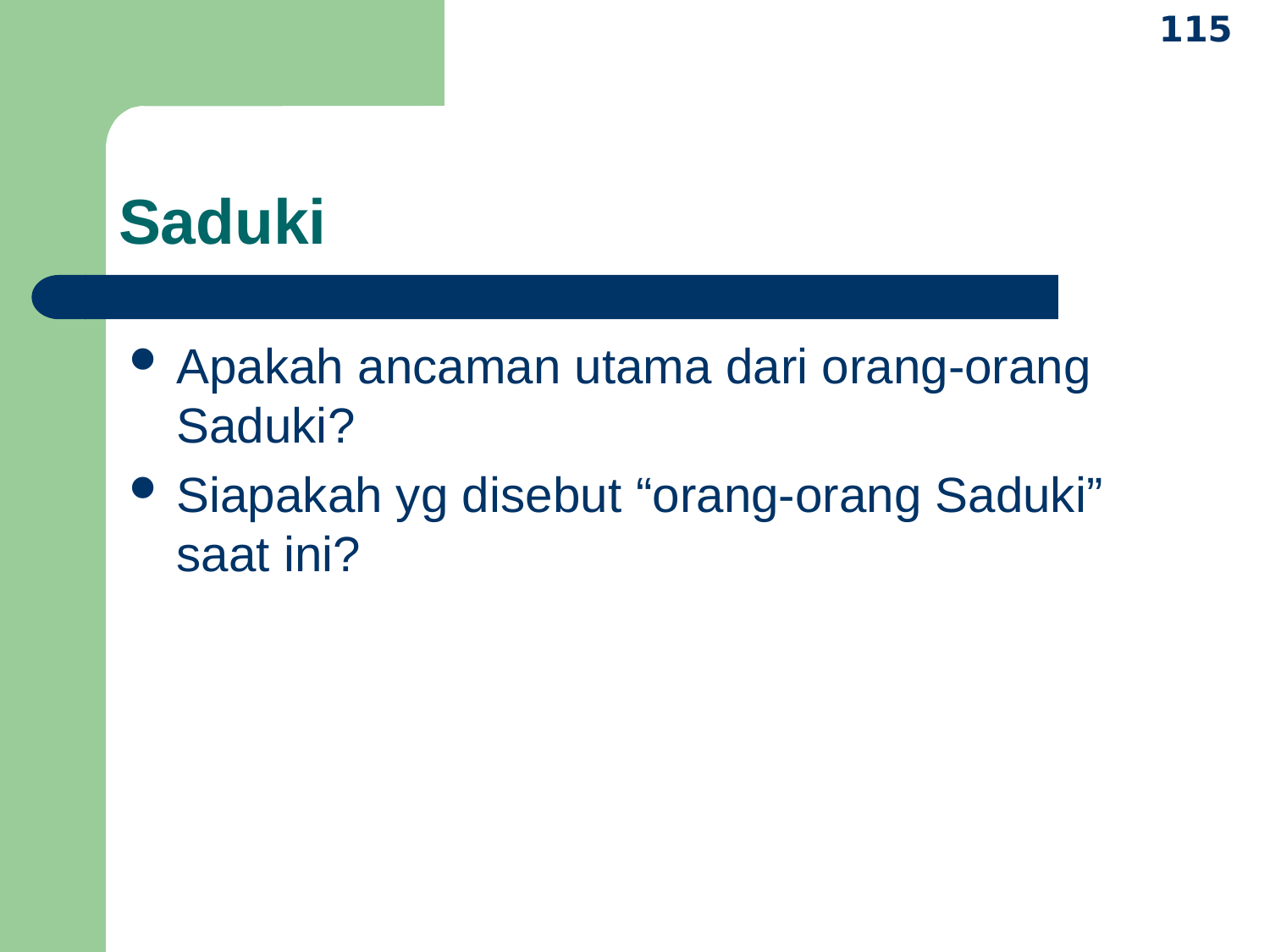

115
# Saduki
Apakah ancaman utama dari orang-orang Saduki?
Siapakah yg disebut “orang-orang Saduki” saat ini?